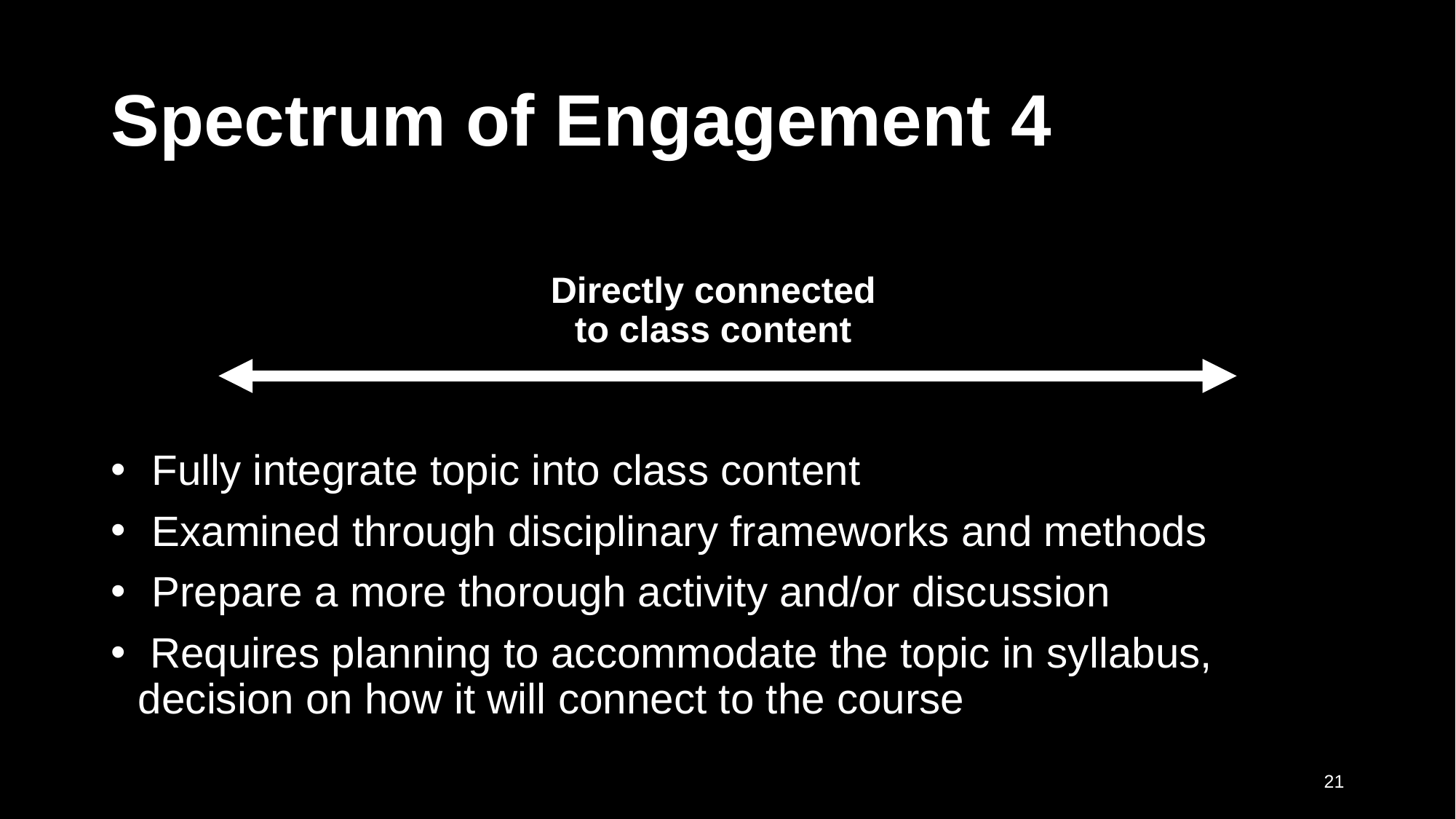

# Spectrum of Engagement 4
Directly connected to class content
Fully integrate topic into class content
Examined through disciplinary frameworks and methods
Prepare a more thorough activity and/or discussion
 Requires planning to accommodate the topic in syllabus, decision on how it will connect to the course
21